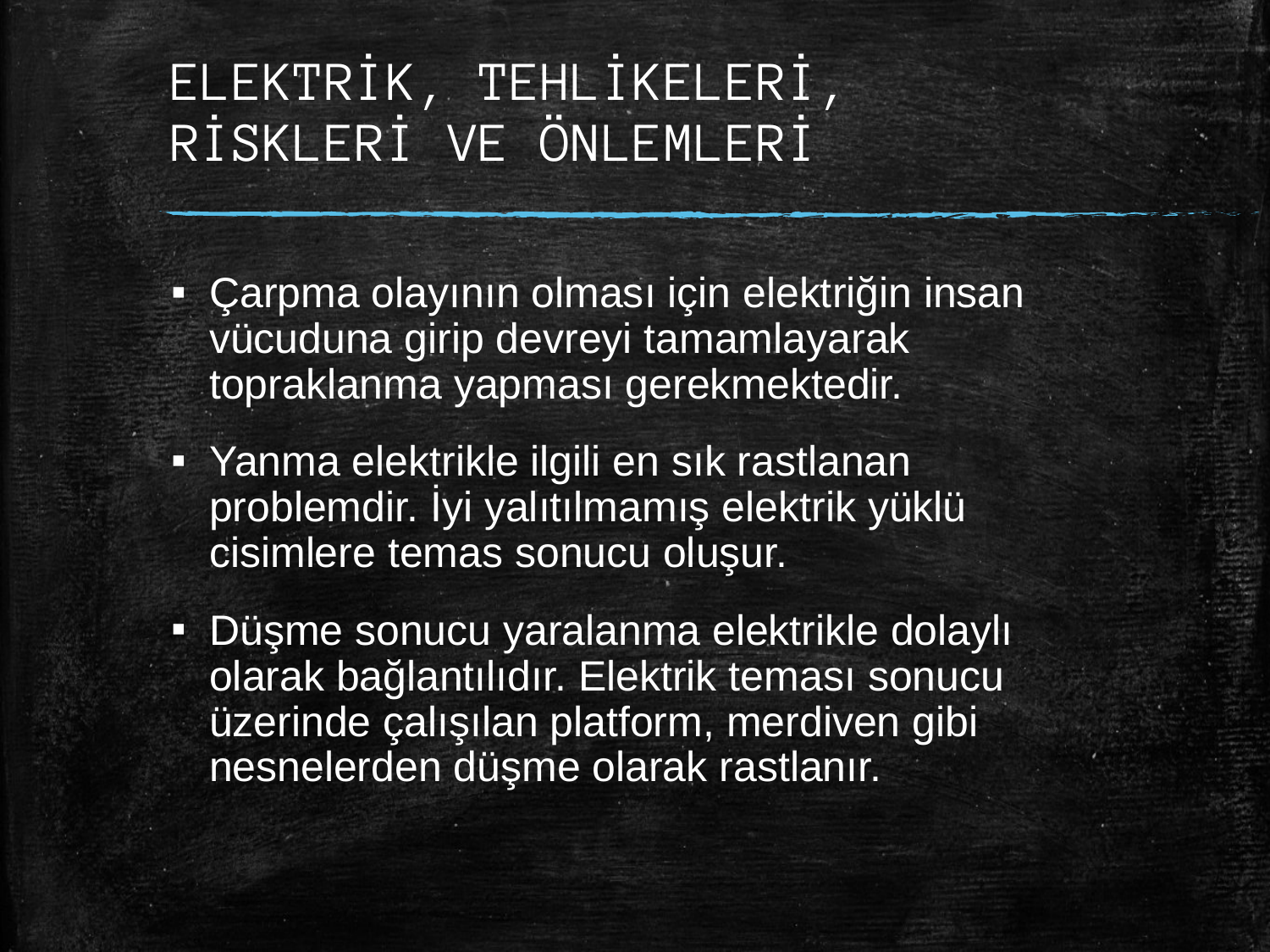

# ELEKTRİK, TEHLİKELERİ, RİSKLERİ VE ÖNLEMLERİ
Çarpma olayının olması için elektriğin insan vücuduna girip devreyi tamamlayarak topraklanma yapması gerekmektedir.
Yanma elektrikle ilgili en sık rastlanan problemdir. İyi yalıtılmamış elektrik yüklü cisimlere temas sonucu oluşur.
Düşme sonucu yaralanma elektrikle dolaylı olarak bağlantılıdır. Elektrik teması sonucu üzerinde çalışılan platform, merdiven gibi nesnelerden düşme olarak rastlanır.